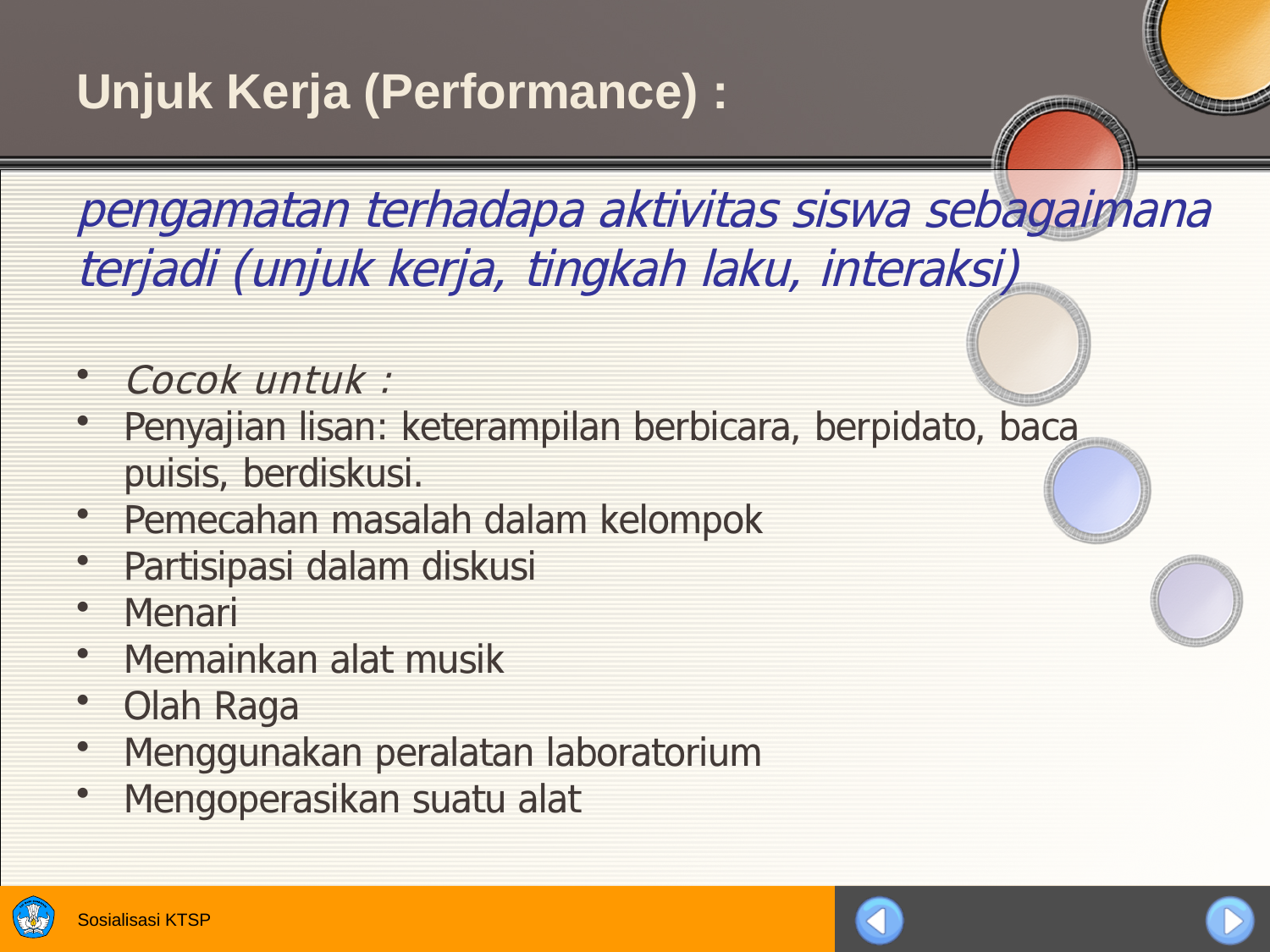

# Unjuk Kerja (Performance) : pengamatan terhadapa aktivitas siswa sebagaimana terjadi (unjuk kerja, tingkah laku, interaksi)
Cocok untuk :
Penyajian lisan: keterampilan berbicara, berpidato, baca puisis, berdiskusi.
Pemecahan masalah dalam kelompok
Partisipasi dalam diskusi
Menari
Memainkan alat musik
Olah Raga
Menggunakan peralatan laboratorium
Mengoperasikan suatu alat